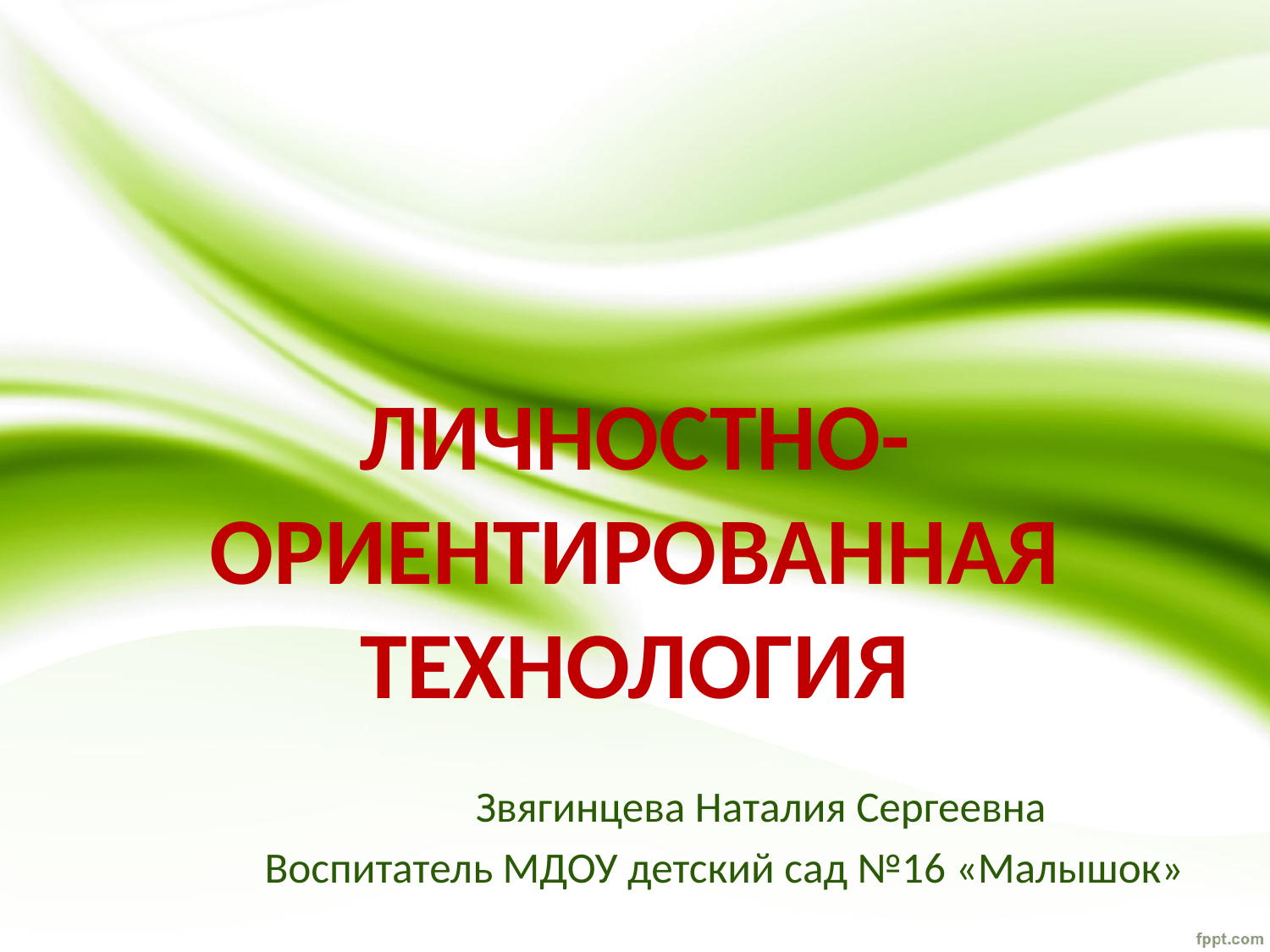

# ЛИЧНОСТНО-ОРИЕНТИРОВАННАЯ ТЕХНОЛОГИЯ
Звягинцева Наталия Сергеевна
Воспитатель МДОУ детский сад №16 «Малышок»